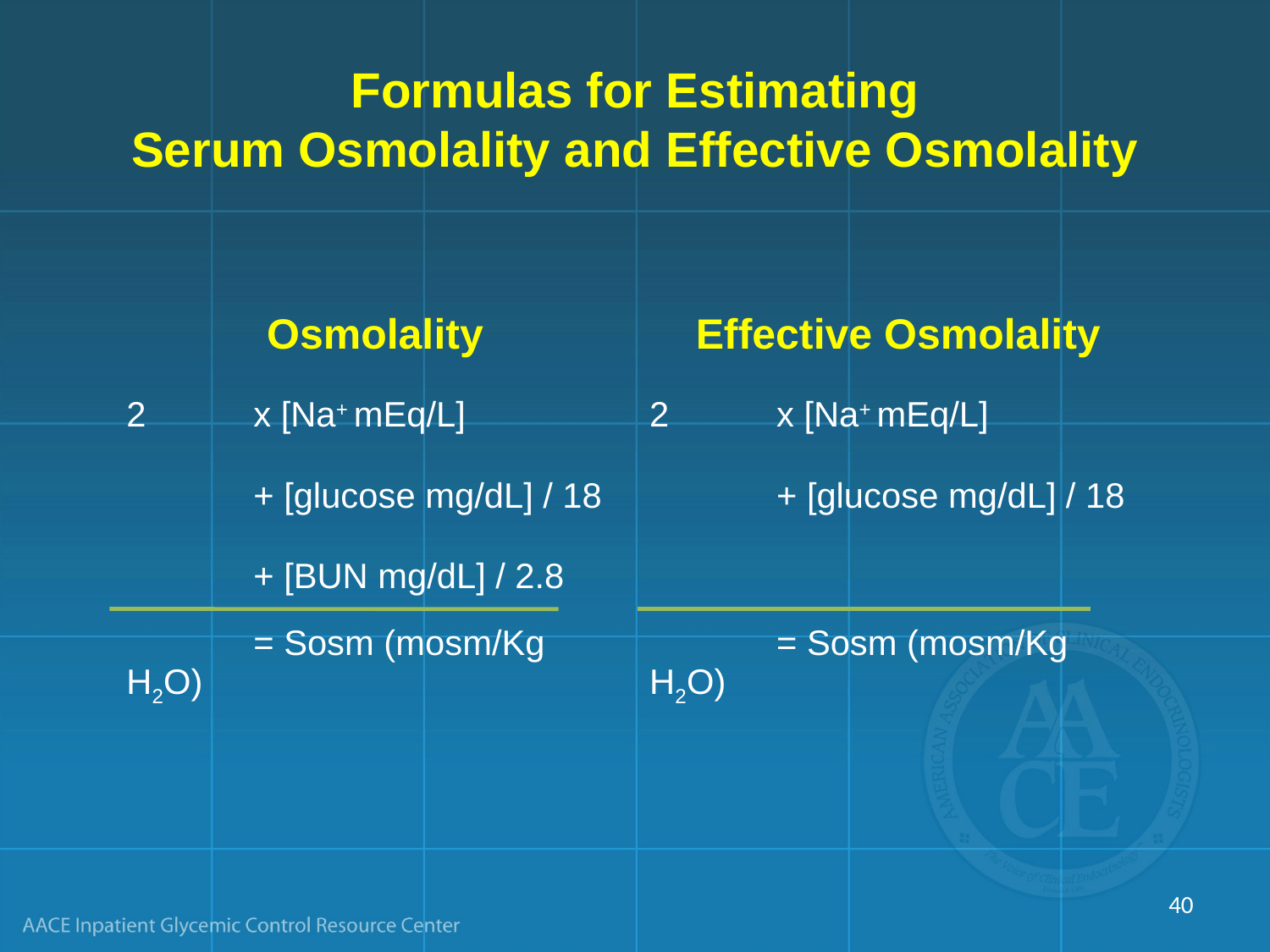

# Formulas for Estimating Serum Osmolality and Effective Osmolality
| Osmolality | Effective Osmolality |
| --- | --- |
| 2 x [Na+ mEq/L] | 2 x [Na+ mEq/L] |
| + [glucose mg/dL] / 18 | + [glucose mg/dL] / 18 |
| + [BUN mg/dL] / 2.8 |  |
| = Sosm (mosm/Kg H2O) | = Sosm (mosm/Kg H2O) |
40